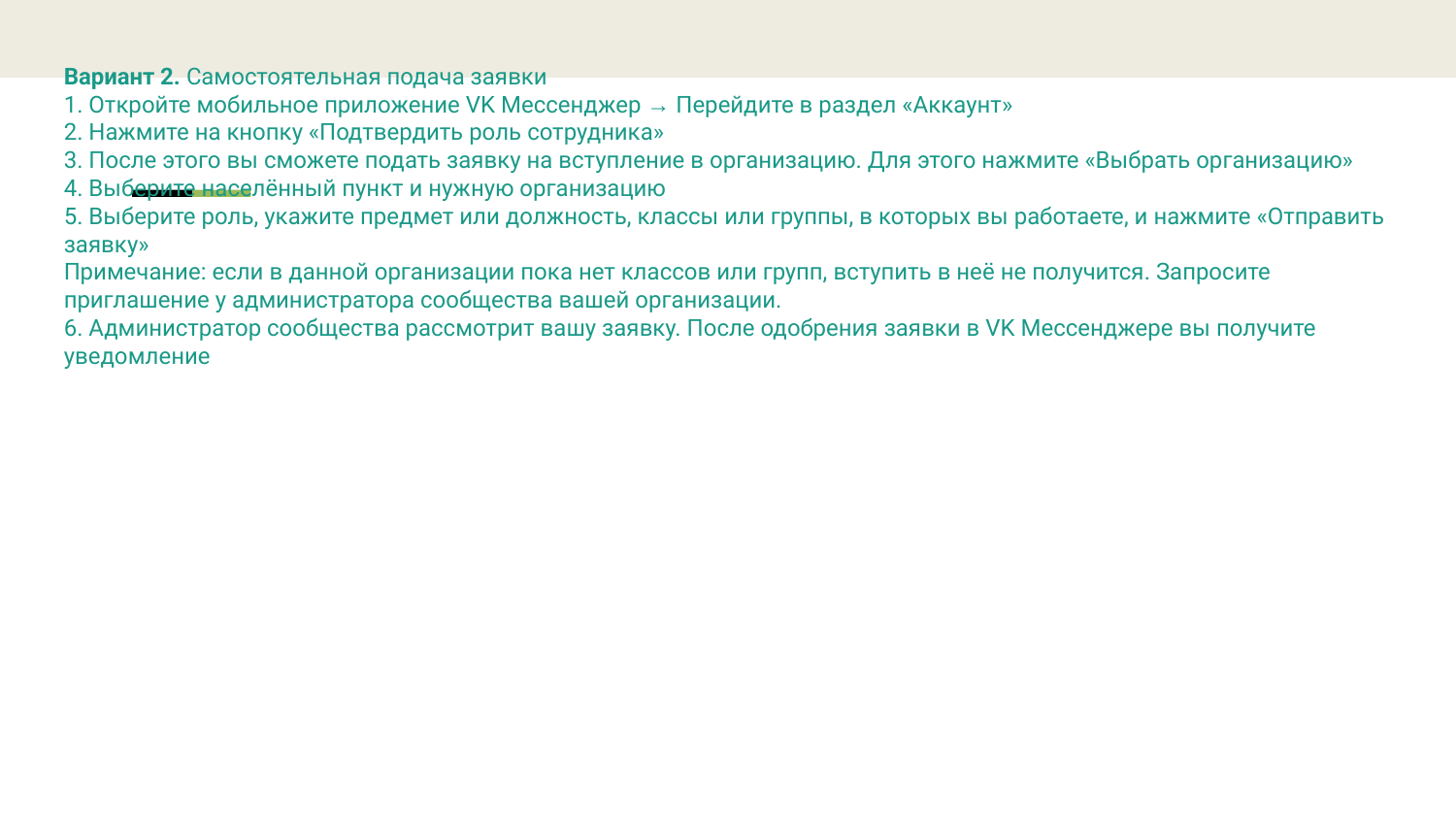

Вариант 2. Самостоятельная подача заявки
1. Откройте мобильное приложение VK Мессенджер → Перейдите в раздел «Аккаунт»
2. Нажмите на кнопку «Подтвердить роль сотрудника»
3. После этого вы сможете подать заявку на вступление в организацию. Для этого нажмите «Выбрать организацию»
4. Выберите населённый пункт и нужную организацию
5. Выберите роль, укажите предмет или должность, классы или группы, в которых вы работаете, и нажмите «Отправить заявку»
Примечание: если в данной организации пока нет классов или групп, вступить в неё не получится. Запросите приглашение у администратора сообщества вашей организации.
6. Администратор сообщества рассмотрит вашу заявку. После одобрения заявки в VK Мессенджере вы получите уведомление